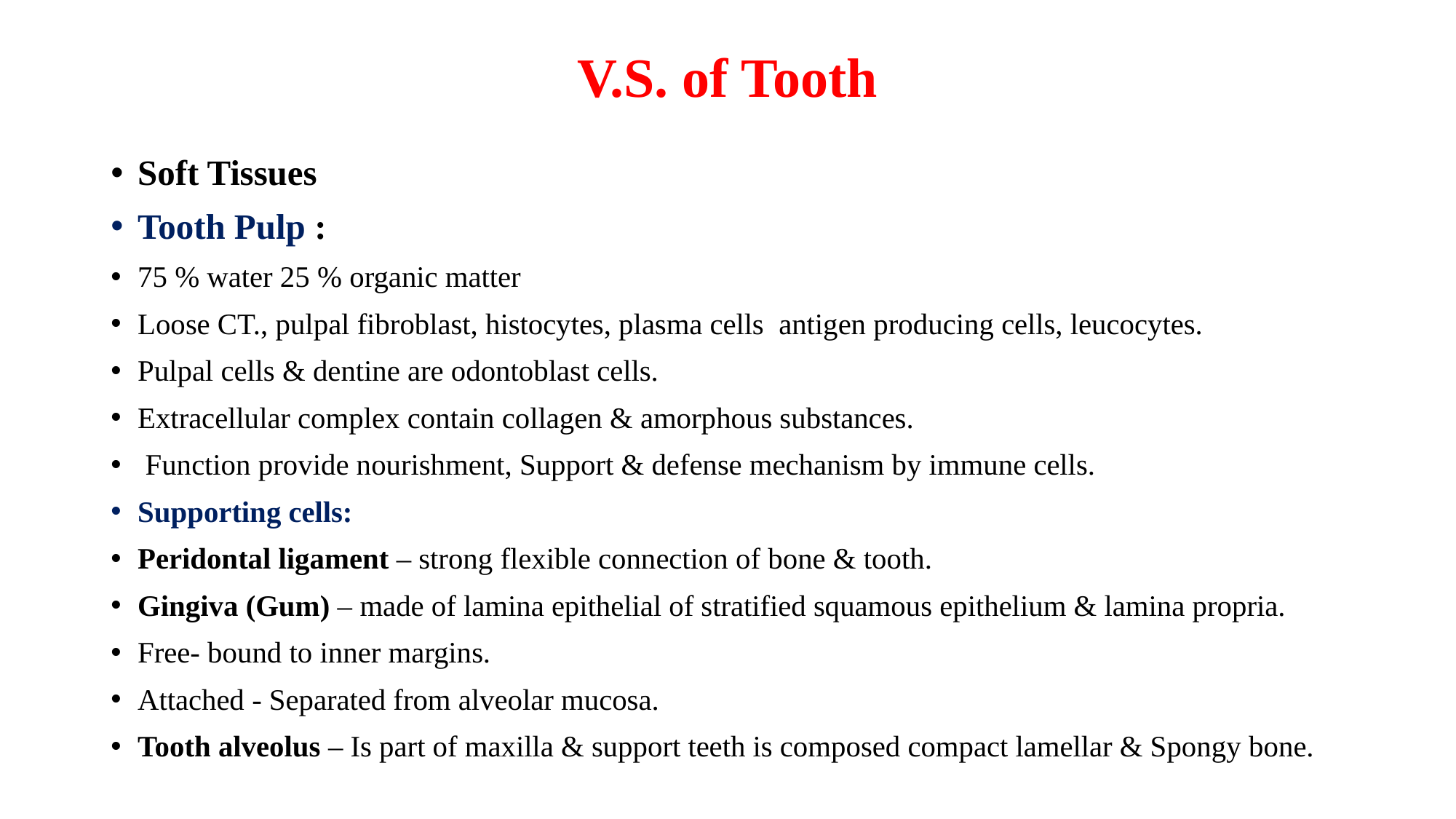

# V.S. of Tooth
Soft Tissues
Tooth Pulp :
75 % water 25 % organic matter
Loose CT., pulpal fibroblast, histocytes, plasma cells  antigen producing cells, leucocytes.
Pulpal cells & dentine are odontoblast cells.
Extracellular complex contain collagen & amorphous substances.
 Function provide nourishment, Support & defense mechanism by immune cells.
Supporting cells:
Peridontal ligament – strong flexible connection of bone & tooth.
Gingiva (Gum) – made of lamina epithelial of stratified squamous epithelium & lamina propria.
Free- bound to inner margins.
Attached - Separated from alveolar mucosa.
Tooth alveolus – Is part of maxilla & support teeth is composed compact lamellar & Spongy bone.